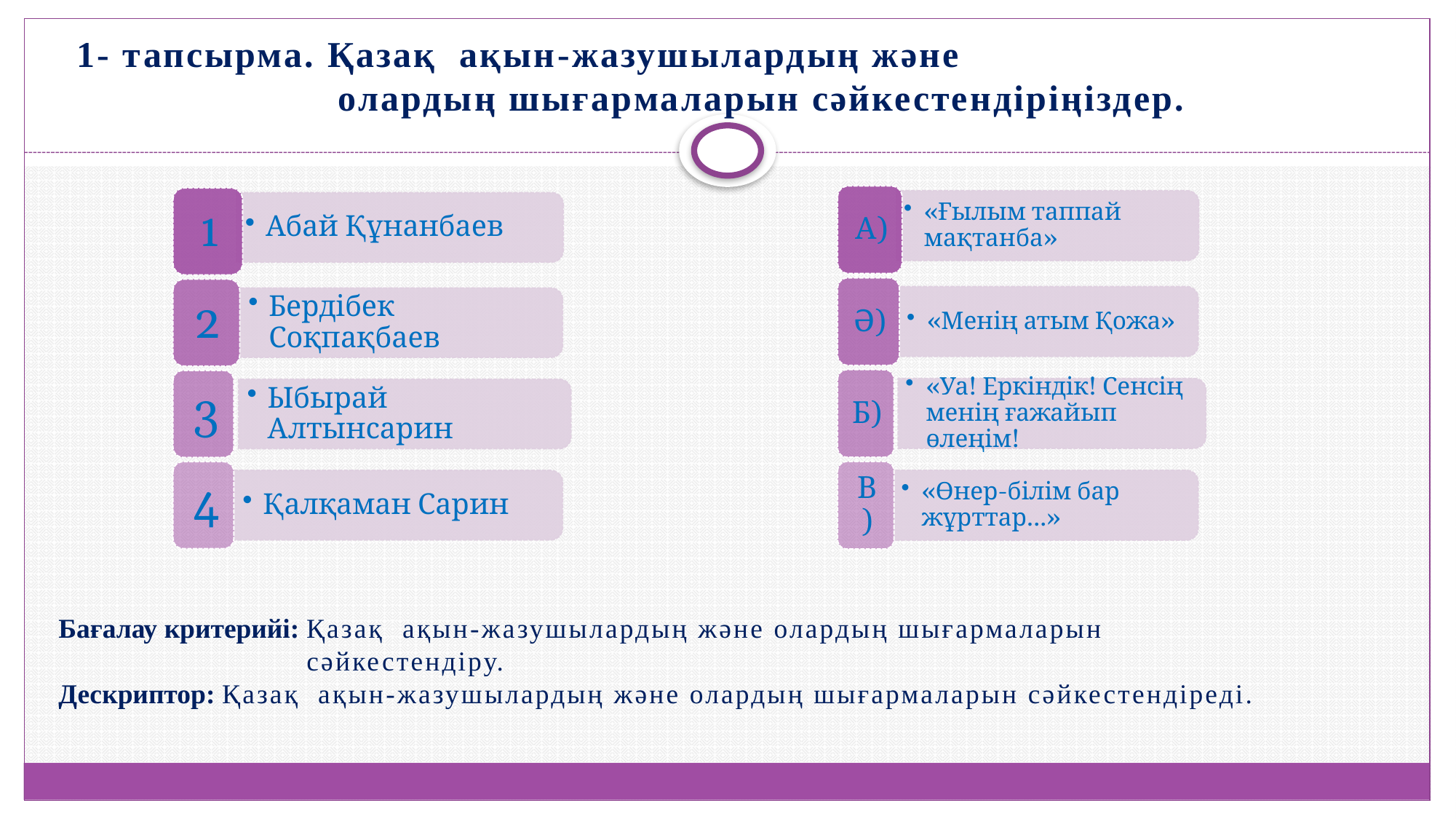

1- тапсырма. Қазақ  ақын-жазушылардың және
                       олардың шығармаларын сәйкестендіріңіздер.
«Ғылым таппай мақтанба»
А)
«Менің атым Қожа»
Ә)
«Уа! Еркіндік! Сенсің менің ғажайып өлеңім!
Б)
«Өнер-білім бар жұрттар...»
В)
Абай Құнанбаев
1
Бердібек Соқпақбаев
2
Ыбырай Алтынсарин
3
Қалқаман Сарин
4
Бағалау критерийі: Қазақ  ақын-жазушылардың және олардың шығармаларын
                           сәйкестендіру.
Дескриптор: Қазақ  ақын-жазушылардың және олардың шығармаларын сәйкестендіреді.